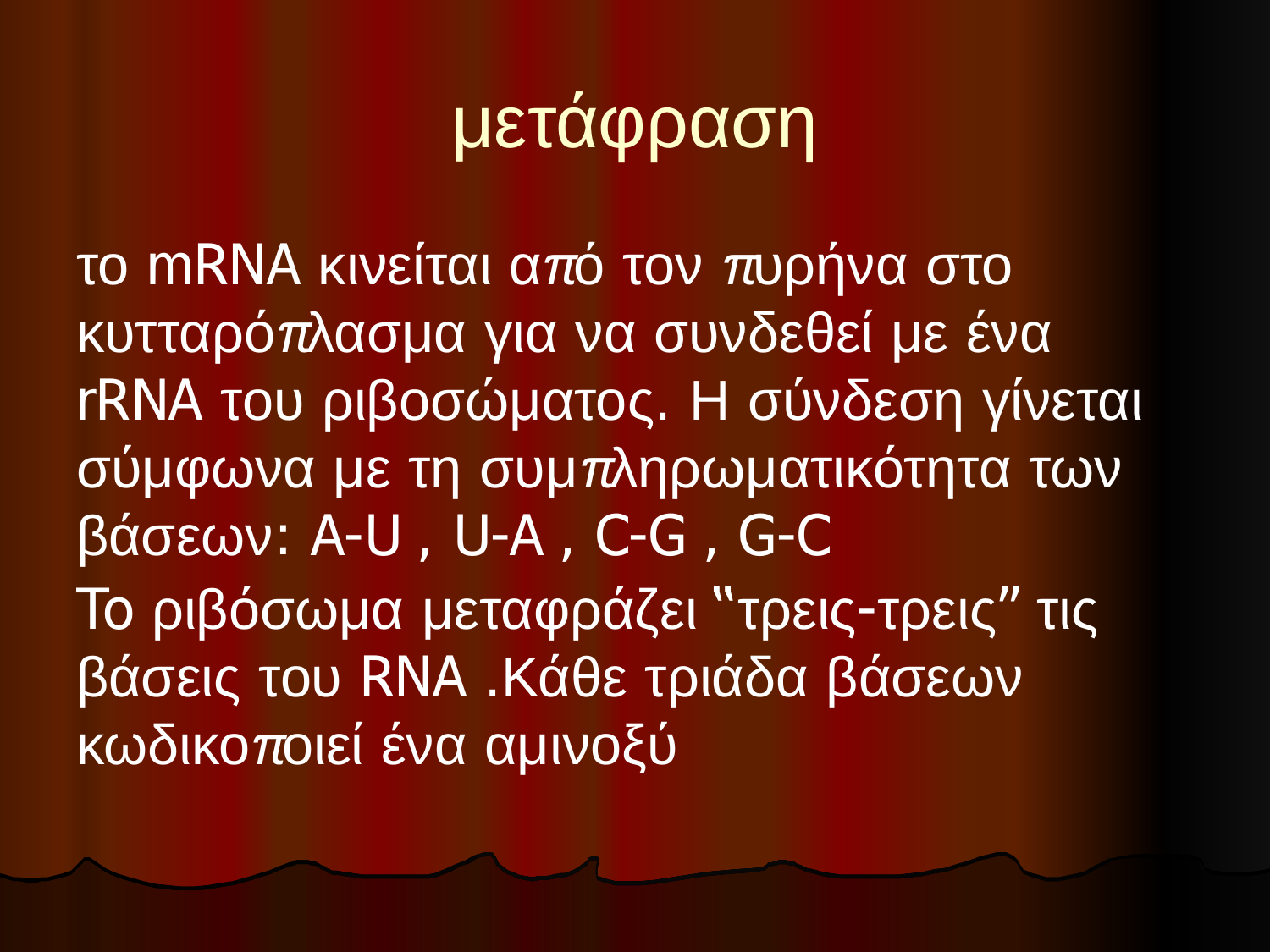

# μετάφραση
το mRNA κινείται από τον πυρήνα στο κυτταρόπλασμα για να συνδεθεί με ένα rRNA του ριβοσώματος. Η σύνδεση γίνεται σύμφωνα με τη συμπληρωματικότητα των βάσεων: A-U , U-A , C-G , G-C
To ριβόσωμα μεταφράζει “τρεις-τρεις” τις βάσεις του RNA .Κάθε τριάδα βάσεων κωδικοποιεί ένα αμινοξύ